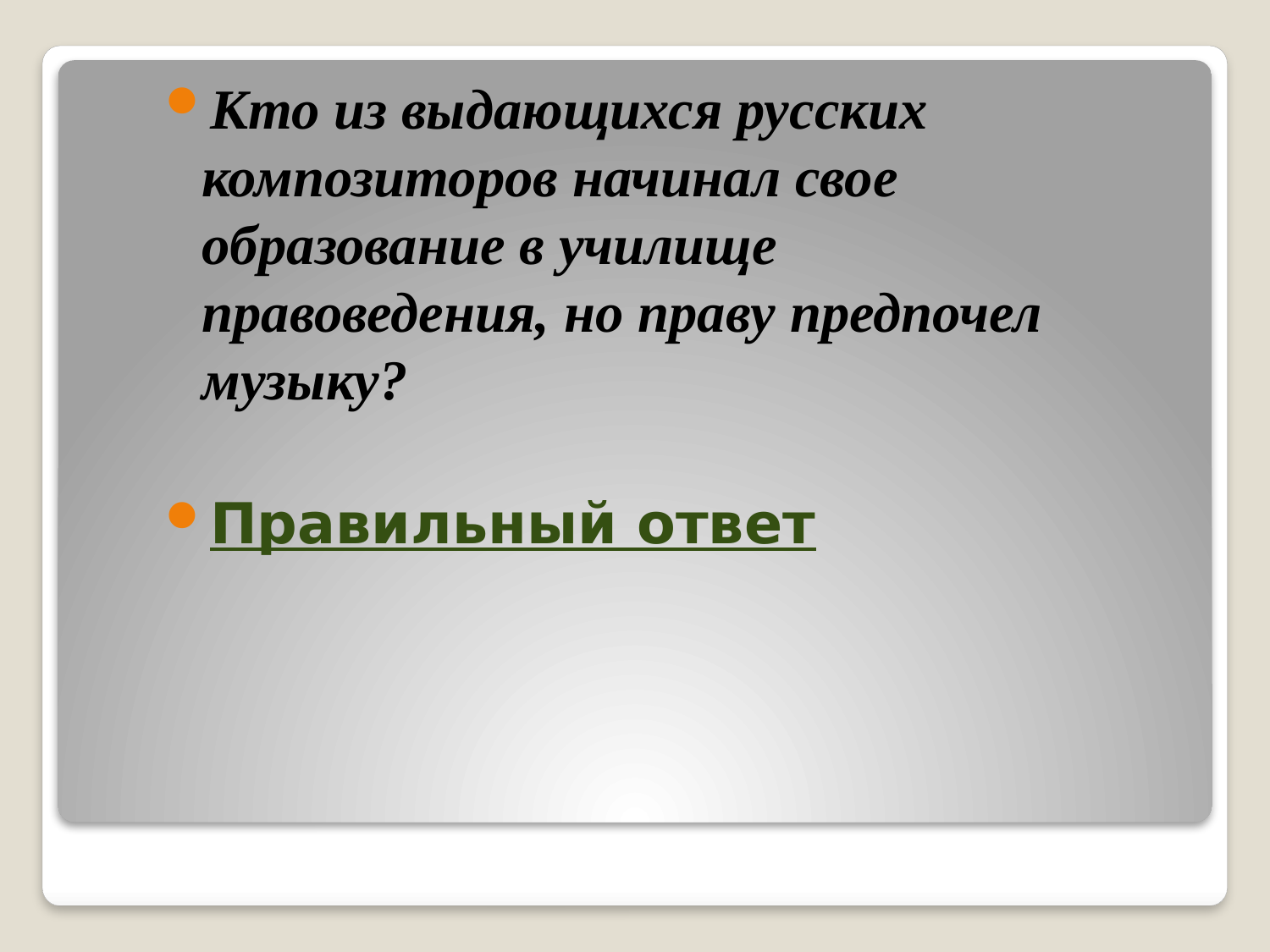

Кто из выдающихся русских композиторов начинал свое образование в училище правоведения, но праву предпочел музыку?

Правильный ответ